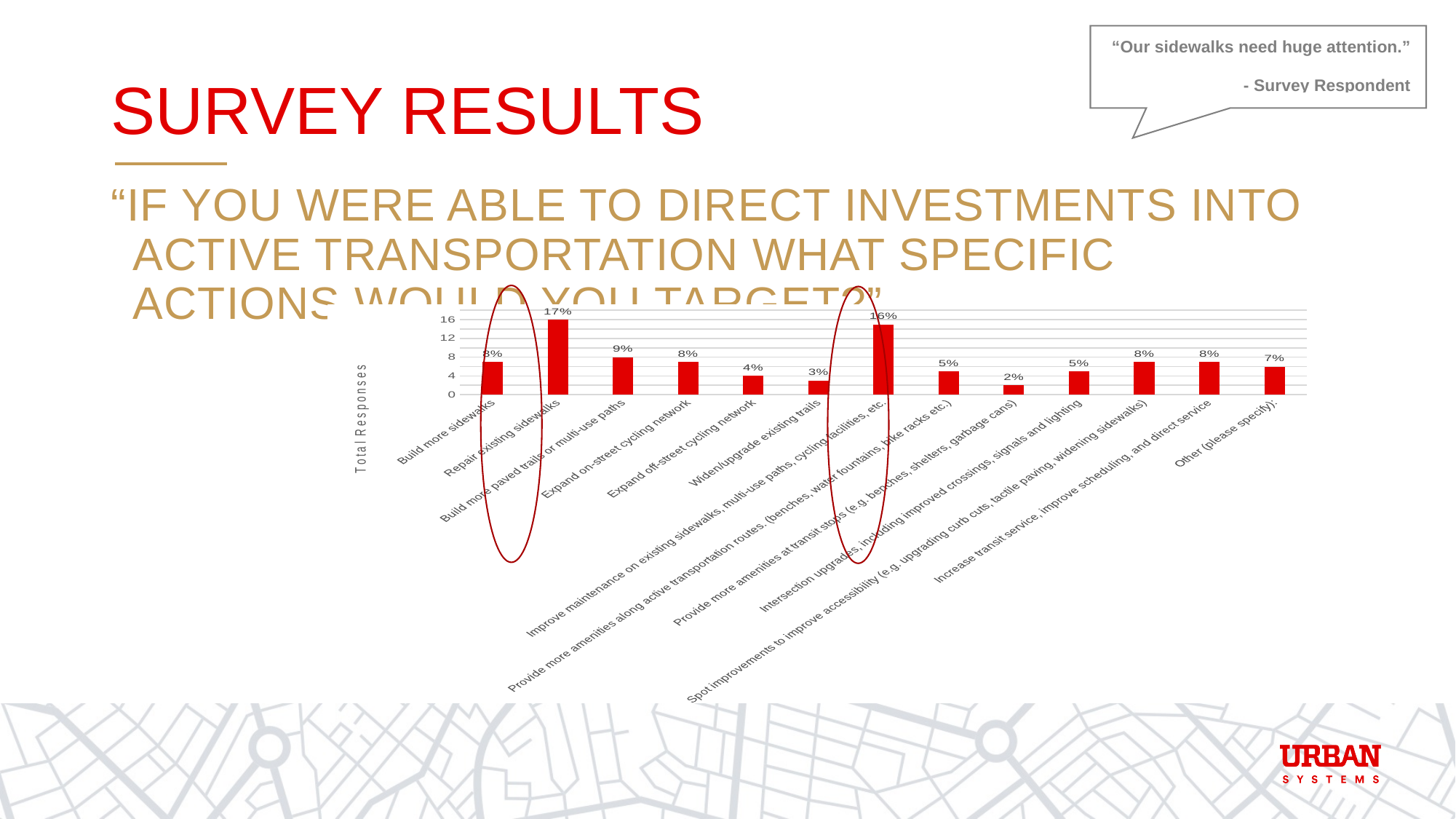

| “Our sidewalks need huge attention.” - Survey Respondent |
| --- |
# Survey Results
“IF YOU WERE ABLE TO DIRECT INVESTMENTS INTO ACTIVE TRANSPORTATION What SPECIFIC ACTIONS WOULD YOU TARGET?”

### Chart

| Category |  |
|---|---|
| Build more sidewalks | 7.0 |
| Repair existing sidewalks | 16.0 |
| Build more paved trails or multi-use paths | 8.0 |
| Expand on-street cycling network | 7.0 |
| Expand off-street cycling network | 4.0 |
| Widen/upgrade existing trails | 3.0 |
| Improve maintenance on existing sidewalks, multi-use paths, cycling facilities, etc. | 15.0 |
| Provide more amenities along active transportation routes. (benches, water fountains, bike racks etc.) | 5.0 |
| Provide more amenities at transit stops (e.g. benches, shelters, garbage cans) | 2.0 |
| Intersection upgrades, including improved crossings, signals and lighting | 5.0 |
| Spot improvements to improve accessibility (e.g. upgrading curb cuts, tactile paving, widening sidewalks) | 7.0 |
| Increase transit service, improve scheduling, and direct service | 7.0 |
| Other (please specify): | 6.0 |